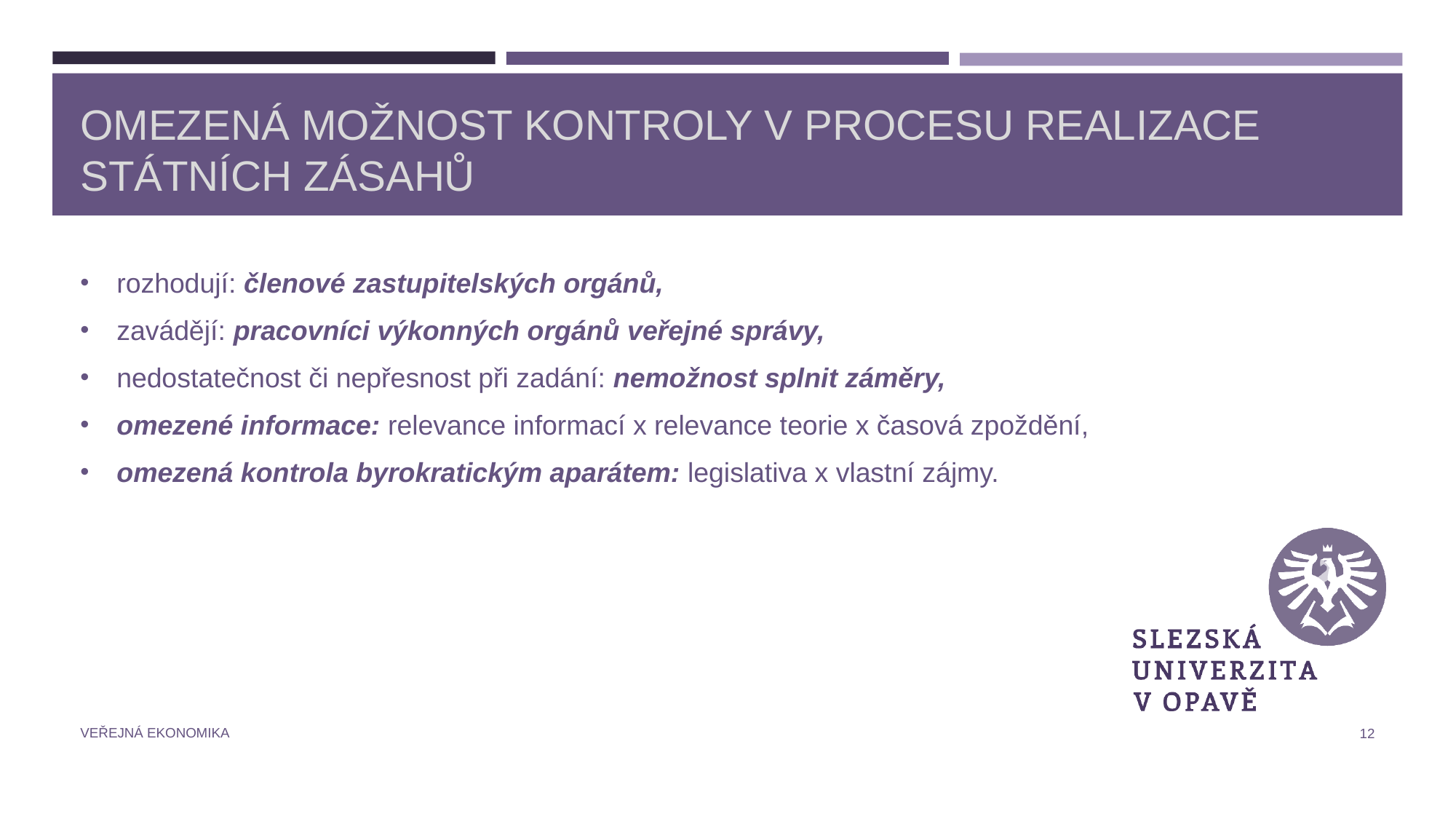

# Omezená možnost kontroly v procesu realizace státních zásahů
rozhodují: členové zastupitelských orgánů,
zavádějí: pracovníci výkonných orgánů veřejné správy,
nedostatečnost či nepřesnost při zadání: nemožnost splnit záměry,
omezené informace: relevance informací x relevance teorie x časová zpoždění,
omezená kontrola byrokratickým aparátem: legislativa x vlastní zájmy.

Veřejná ekonomika
12